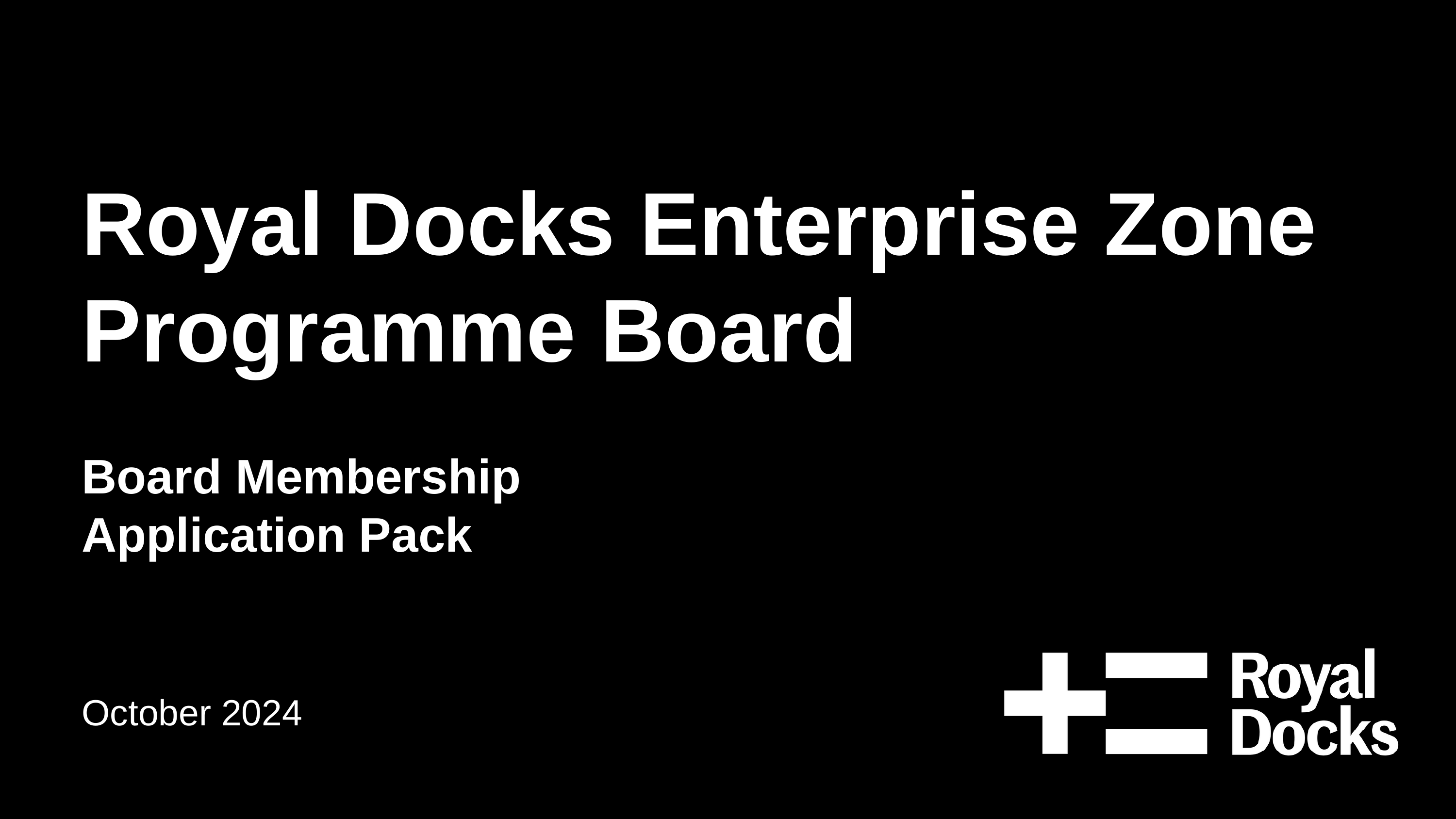

Royal Docks Enterprise Zone
Programme Board
Board Membership
Application Pack

October 2024